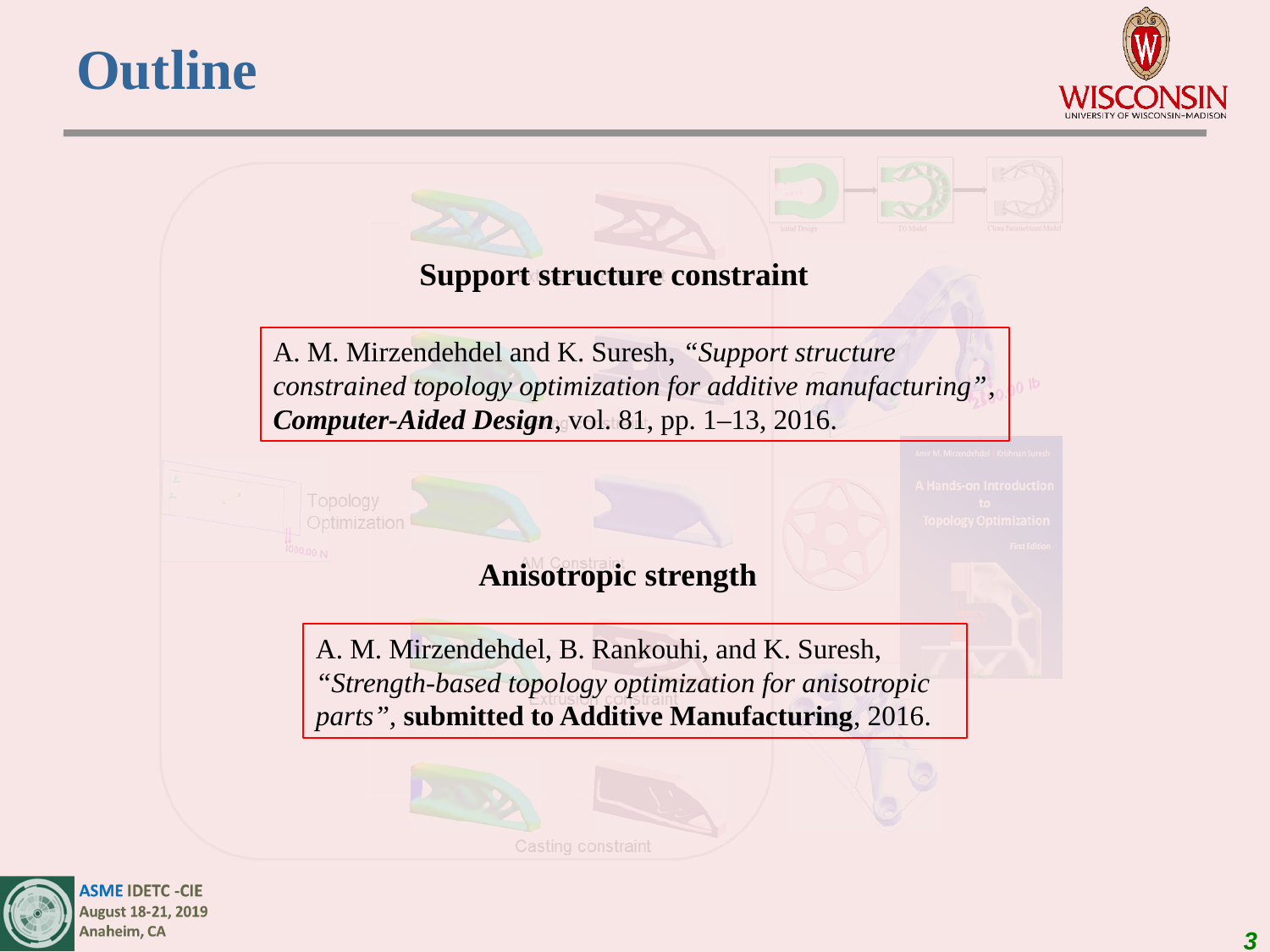

# Outline
Support structure constraint
A. M. Mirzendehdel and K. Suresh, “Support structure constrained topology optimization for additive manufacturing”, Computer-Aided Design, vol. 81, pp. 1–13, 2016.
Anisotropic strength
A. M. Mirzendehdel, B. Rankouhi, and K. Suresh, “Strength-based topology optimization for anisotropic parts”, submitted to Additive Manufacturing, 2016.
3